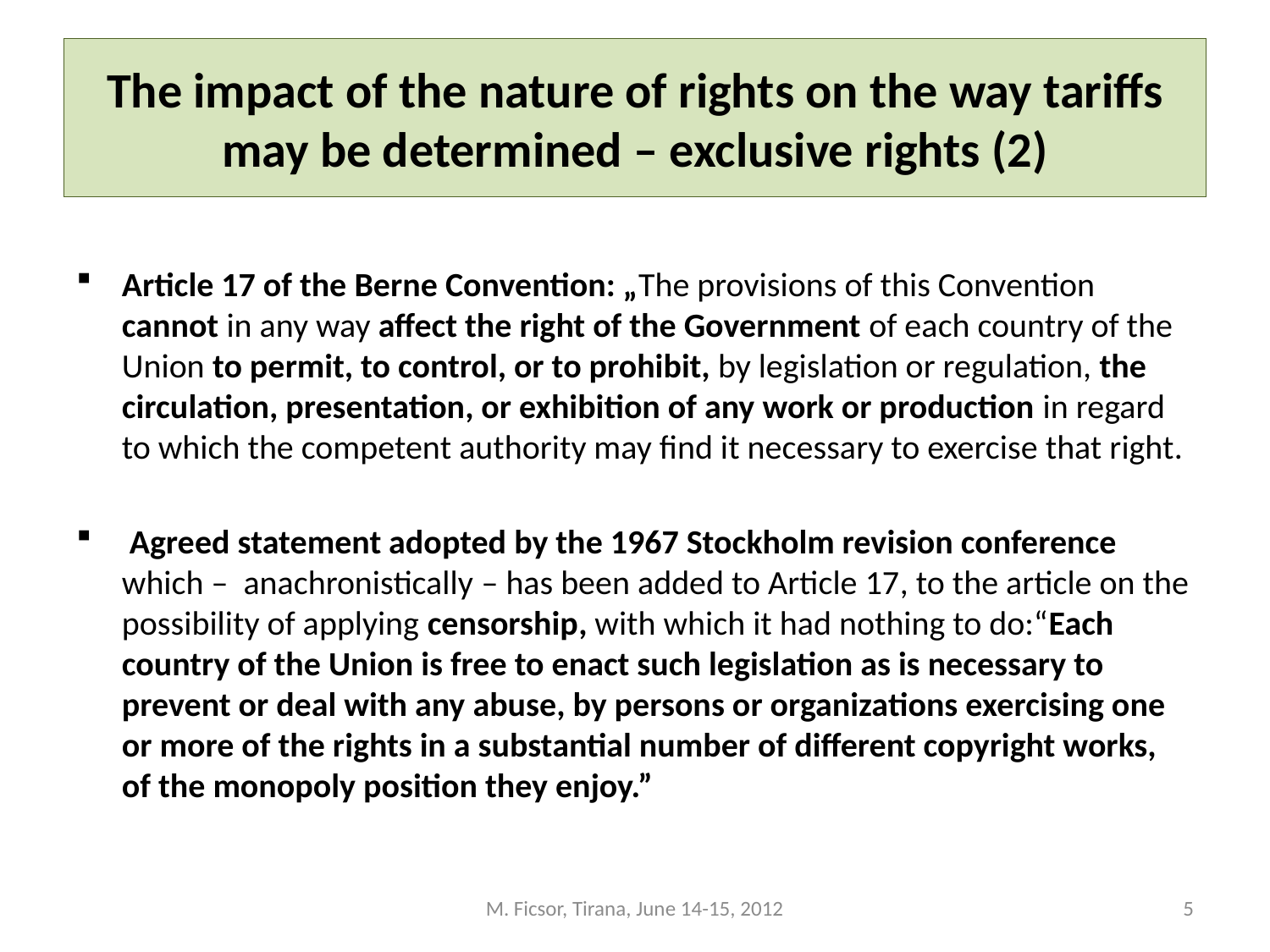

# The impact of the nature of rights on the way tariffs may be determined – exclusive rights (2)
Article 17 of the Berne Convention: „The provisions of this Convention cannot in any way affect the right of the Government of each country of the Union to permit, to control, or to prohibit, by legislation or regulation, the circulation, presentation, or exhibition of any work or production in regard to which the competent authority may find it necessary to exercise that right.

 Agreed statement adopted by the 1967 Stockholm revision conference which –  anachronistically – has been added to Article 17, to the article on the possibility of applying censorship, with which it had nothing to do:“Each country of the Union is free to enact such legislation as is necessary to prevent or deal with any abuse, by persons or organizations exercising one or more of the rights in a substantial number of different copyright works, of the monopoly position they enjoy.”

M. Ficsor, Tirana, June 14-15, 2012
5